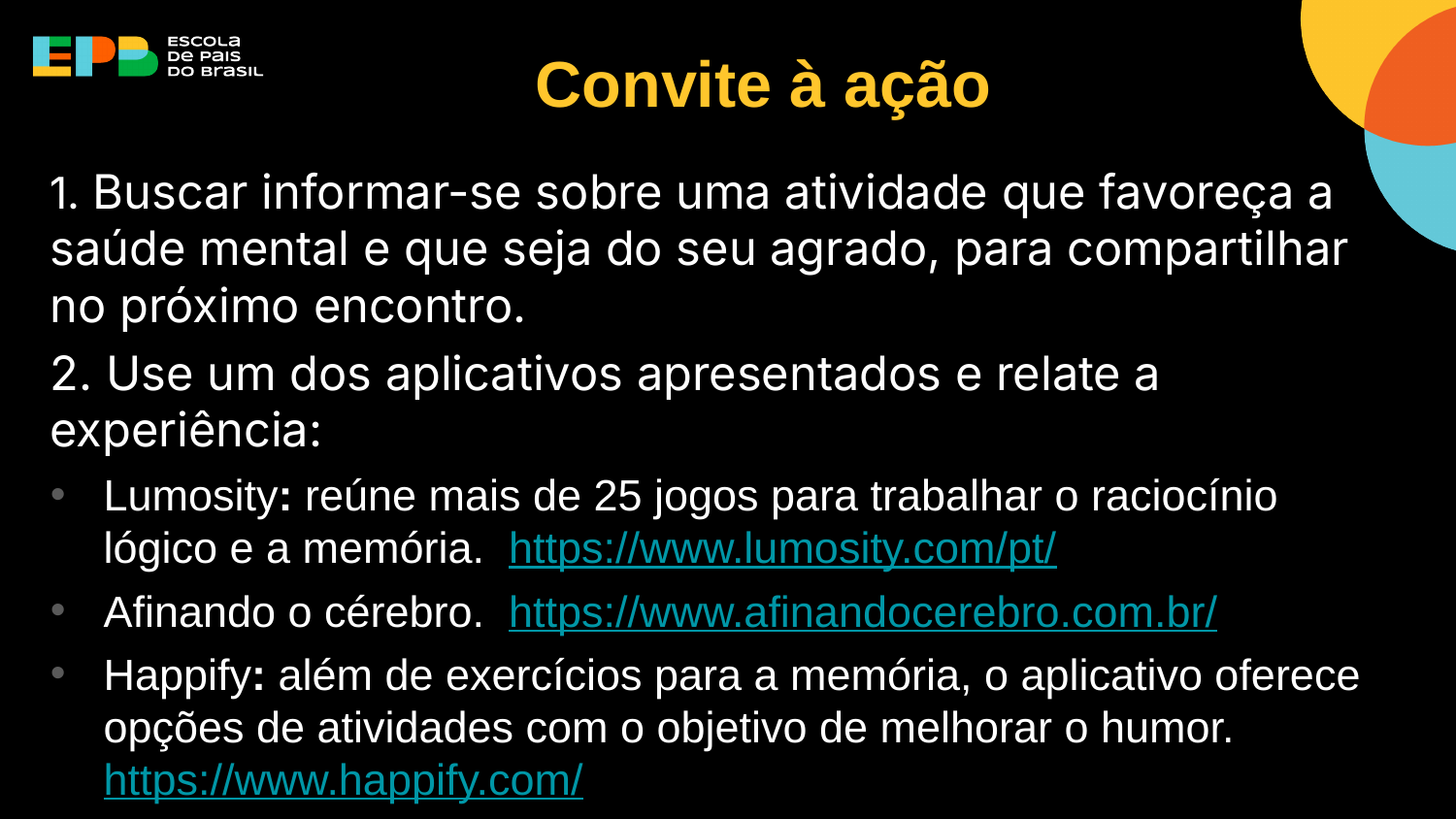

# Convite à ação
1. Buscar informar-se sobre uma atividade que favoreça a saúde mental e que seja do seu agrado, para compartilhar no próximo encontro.
2. Use um dos aplicativos apresentados e relate a experiência:
Lumosity: reúne mais de 25 jogos para trabalhar o raciocínio lógico e a memória.  https://www.lumosity.com/pt/
Afinando o cérebro.  https://www.afinandocerebro.com.br/
Happify: além de exercícios para a memória, o aplicativo oferece opções de atividades com o objetivo de melhorar o humor. https://www.happify.com/